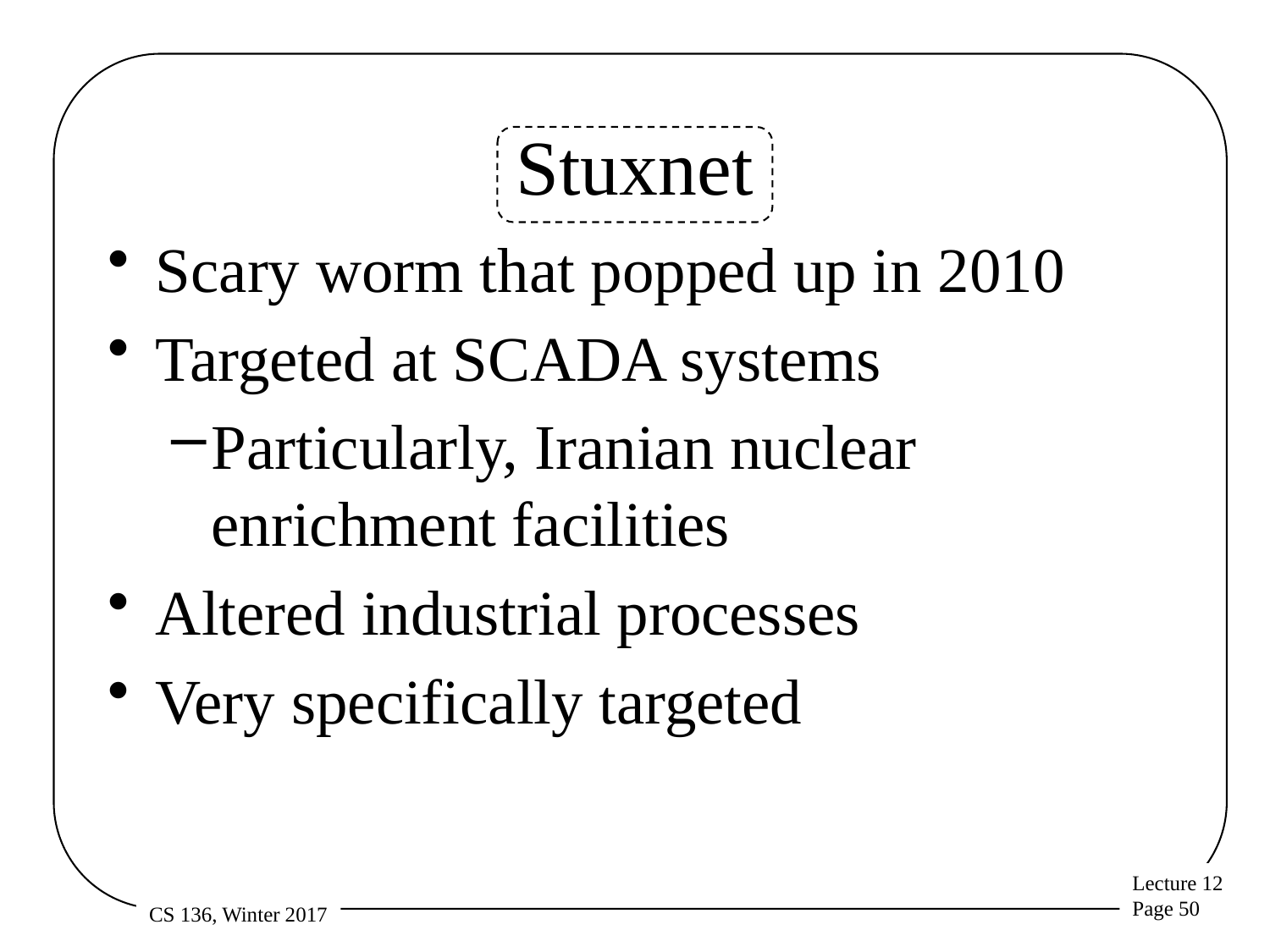

# Stuxnet

Scary worm that popped up in 2010
Targeted at SCADA systems
Particularly, Iranian nuclear enrichment facilities
Altered industrial processes
Very specifically targeted